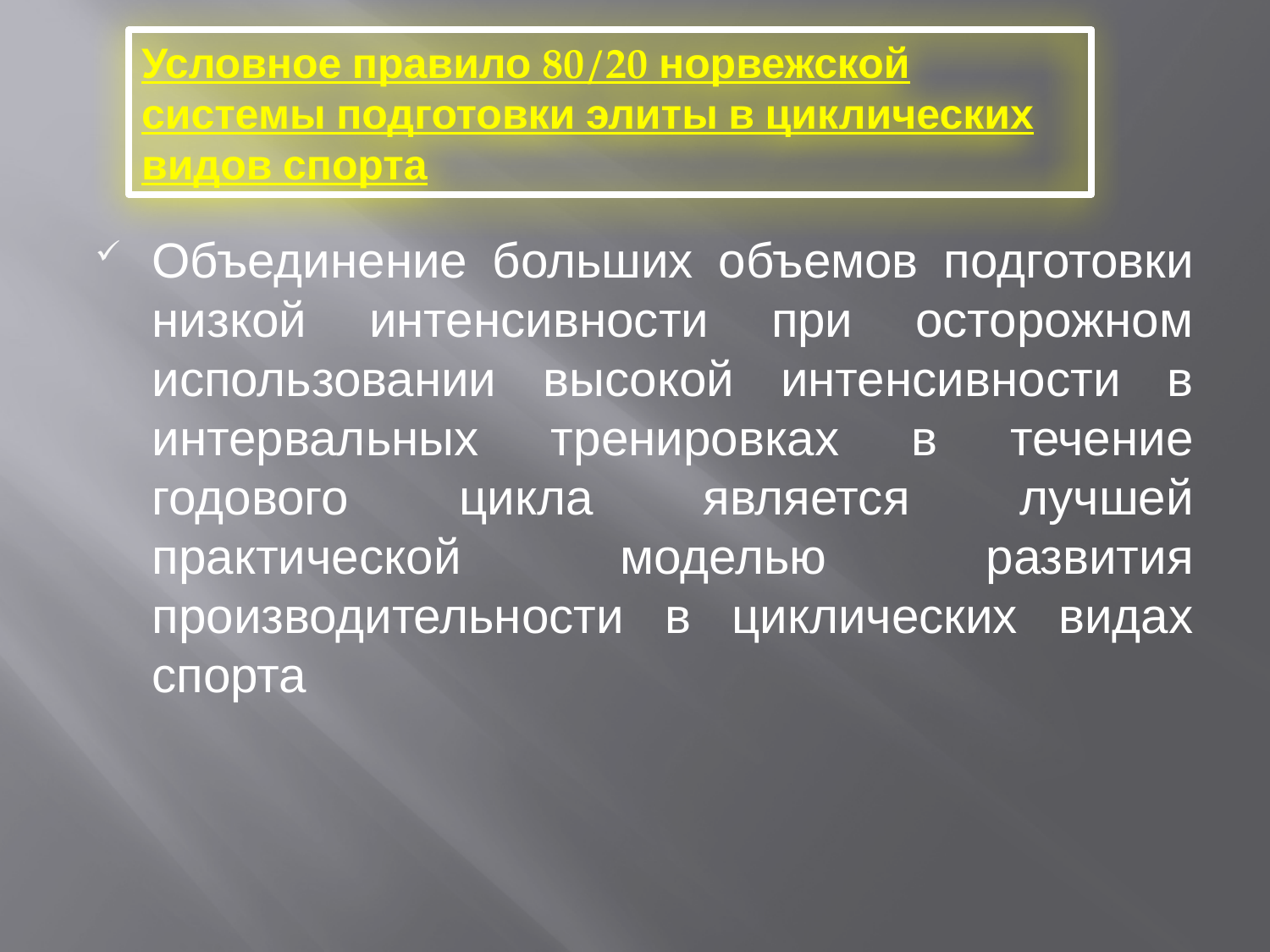

Условное правило 80/20 норвежской системы подготовки элиты в циклических видов спорта
Объединение больших объемов подготовки низкой интенсивности при осторожном использовании высокой интенсивности в интервальных тренировках в течение годового цикла является лучшей практической моделью развития производительности в циклических видах спорта